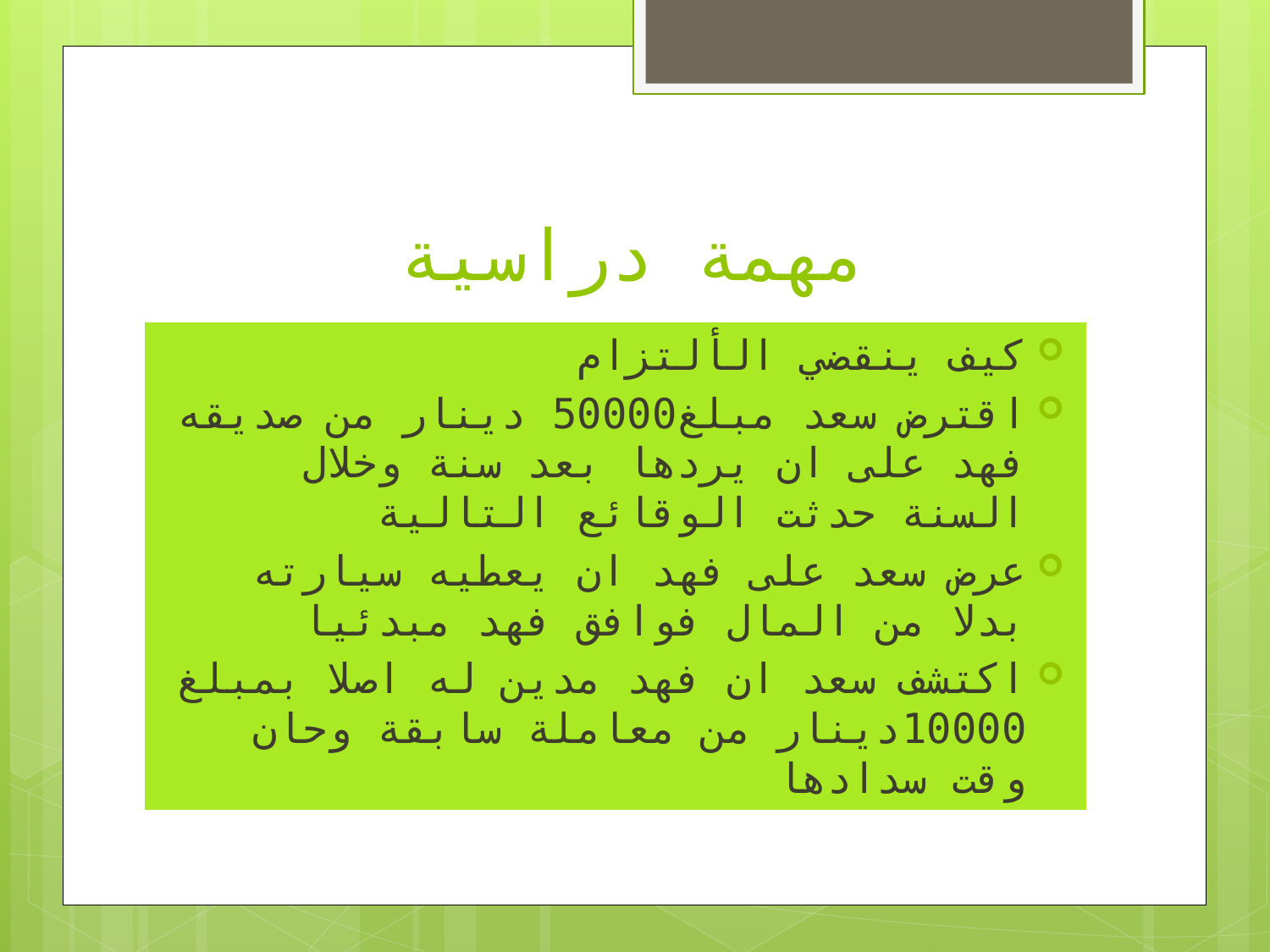

# مهمة دراسية
كيف ينقضي الألتزام
اقترض سعد مبلغ50000 دينار من صديقه فهد على ان يردها بعد سنة وخلال السنة حدثت الوقائع التالية
عرض سعد على فهد ان يعطيه سيارته بدلا من المال فوافق فهد مبدئيا
اكتشف سعد ان فهد مدين له اصلا بمبلغ 10000دينار من معاملة سابقة وحان وقت سدادها